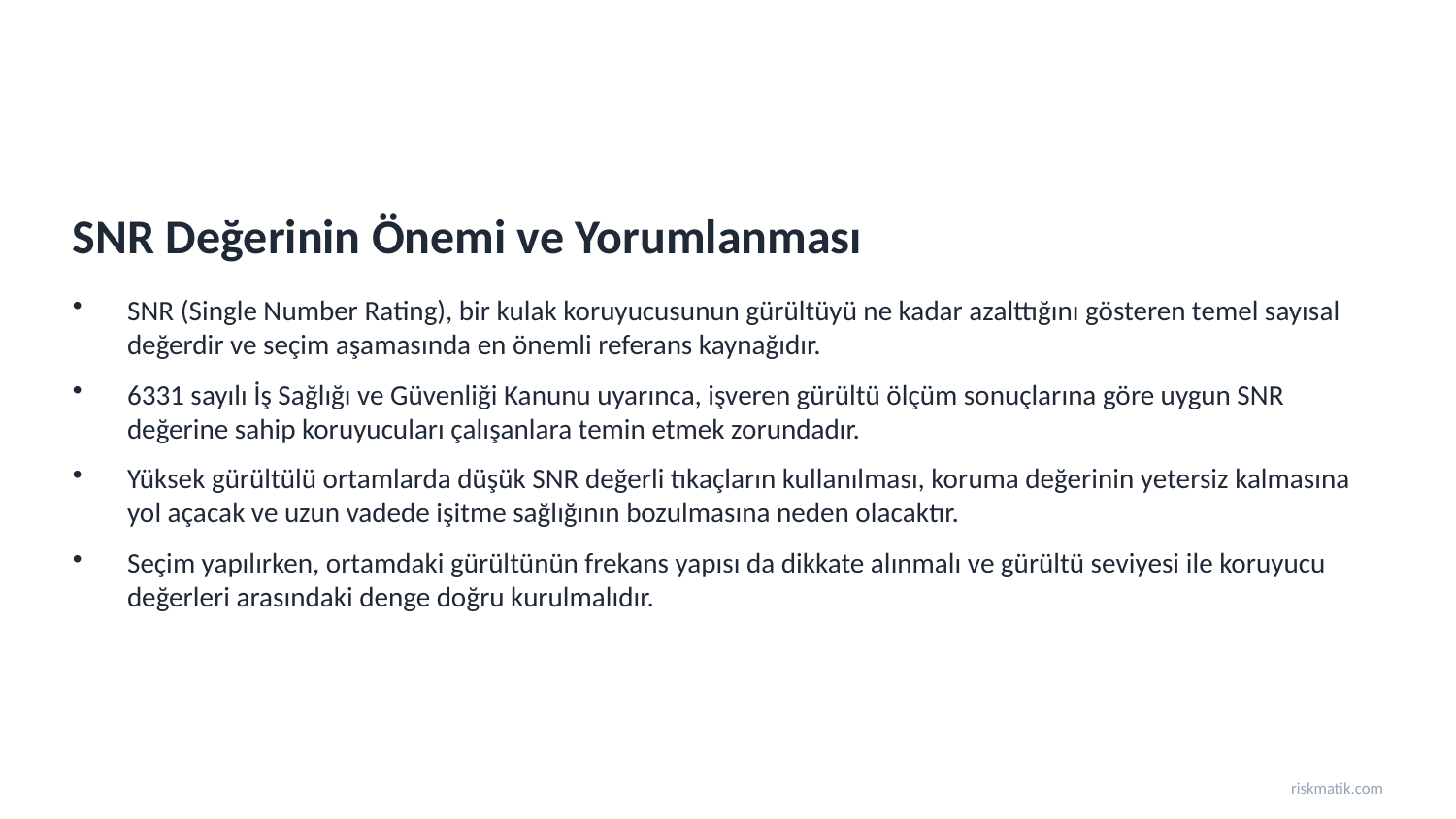

SNR Değerinin Önemi ve Yorumlanması
SNR (Single Number Rating), bir kulak koruyucusunun gürültüyü ne kadar azalttığını gösteren temel sayısal değerdir ve seçim aşamasında en önemli referans kaynağıdır.
6331 sayılı İş Sağlığı ve Güvenliği Kanunu uyarınca, işveren gürültü ölçüm sonuçlarına göre uygun SNR değerine sahip koruyucuları çalışanlara temin etmek zorundadır.
Yüksek gürültülü ortamlarda düşük SNR değerli tıkaçların kullanılması, koruma değerinin yetersiz kalmasına yol açacak ve uzun vadede işitme sağlığının bozulmasına neden olacaktır.
Seçim yapılırken, ortamdaki gürültünün frekans yapısı da dikkate alınmalı ve gürültü seviyesi ile koruyucu değerleri arasındaki denge doğru kurulmalıdır.
riskmatik.com